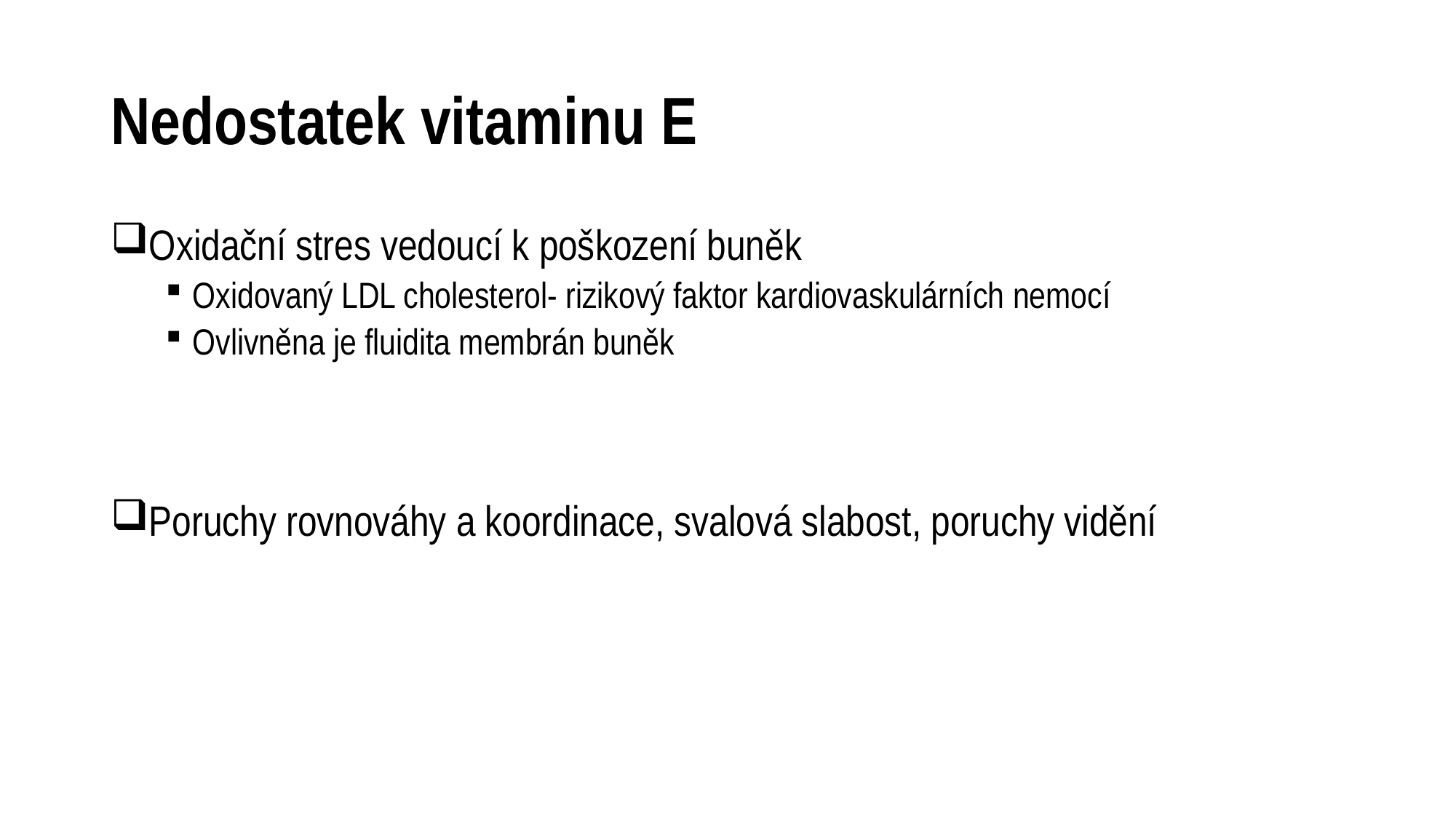

# Nedostatek vitaminu E
Oxidační stres vedoucí k poškození buněk
Oxidovaný LDL cholesterol- rizikový faktor kardiovaskulárních nemocí
Ovlivněna je fluidita membrán buněk

Poruchy rovnováhy a koordinace, svalová slabost, poruchy vidění